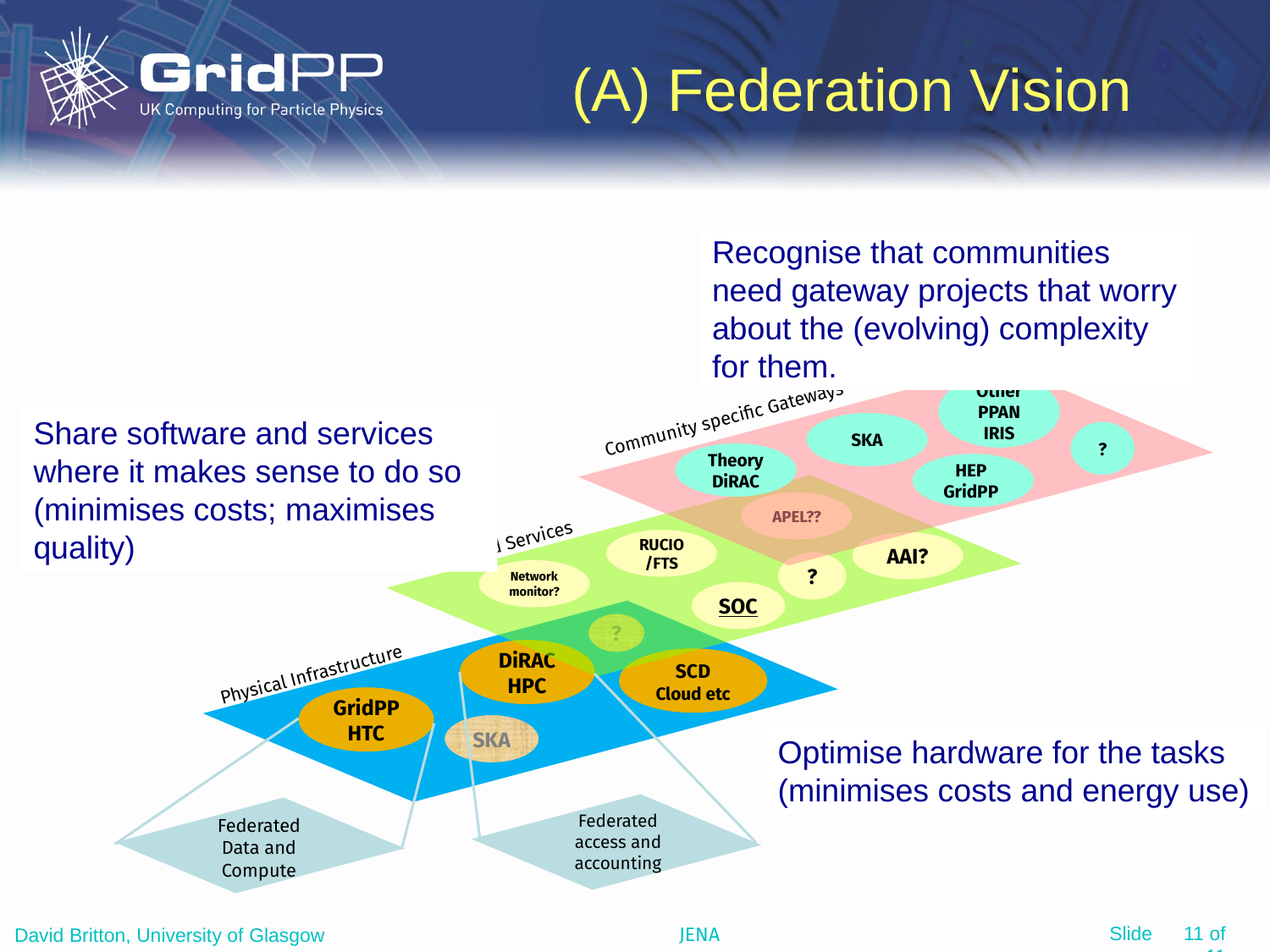

# (A) Federation Vision
Recognise that communities need gateway projects that worry about the (evolving) complexity for them.

Other PPAN IRIS
Community specific Gateways
SKA
?
Theory DiRAC
HEP  GridPP
Share software and services where it makes sense to do so (minimises costs; maximises quality)

APEL??
Federated Services
RUCIO/FTS
AAI?
?
Network monitor?
SOC

?
DiRAC HPC
SCD Cloud etc
Physical Infrastructure
GridPP
HTC
SKA

Federated access and accounting

Federated Data and Compute
Optimise hardware for the tasks (minimises costs and energy use)
JENA
David Britton, University of Glasgow